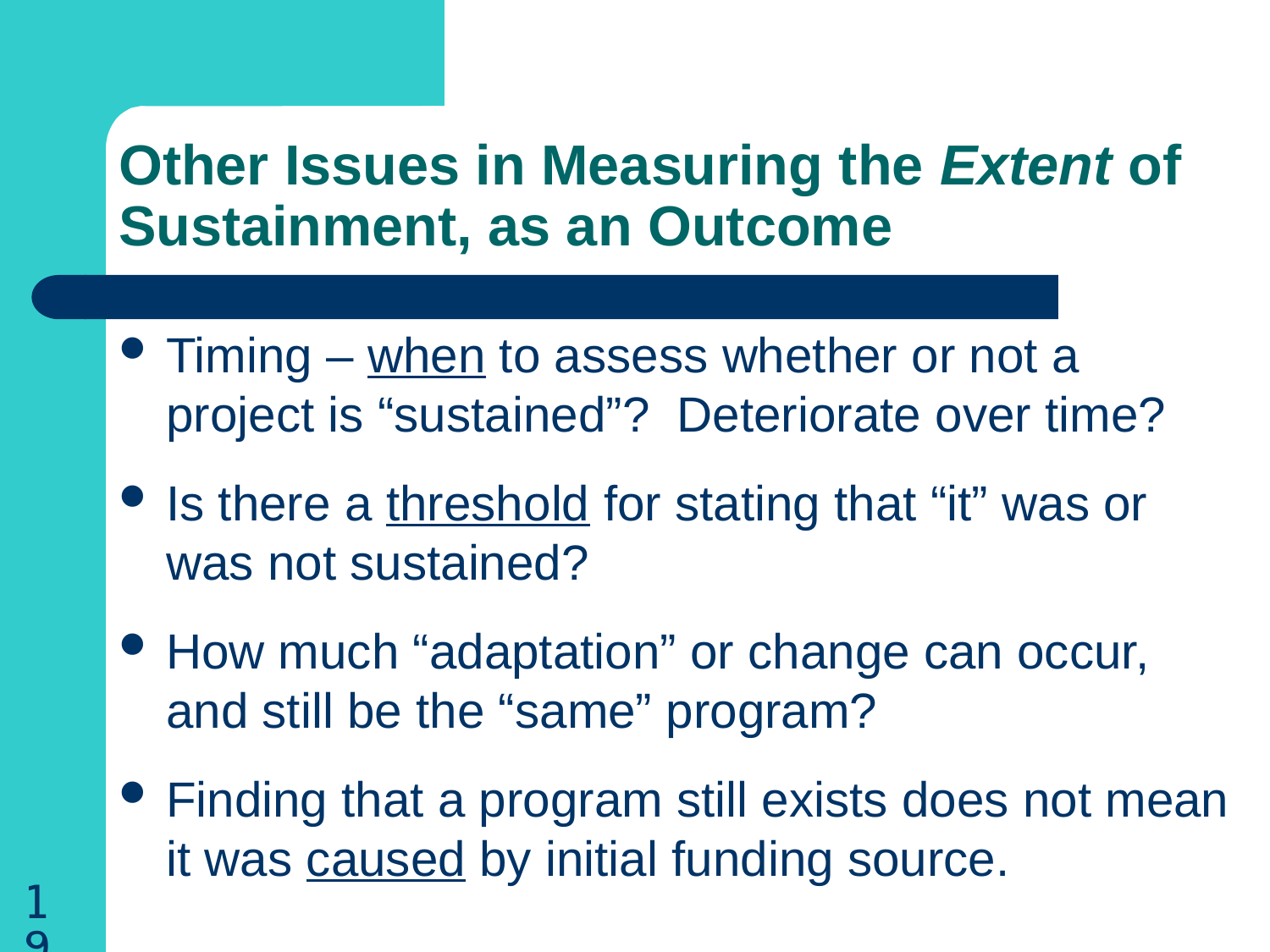

# Other Issues in Measuring the Extent of Sustainment, as an Outcome
Timing – when to assess whether or not a project is “sustained”?  Deteriorate over time?
Is there a threshold for stating that “it” was or was not sustained?
How much “adaptation” or change can occur, and still be the “same” program?
Finding that a program still exists does not mean it was caused by initial funding source.
19